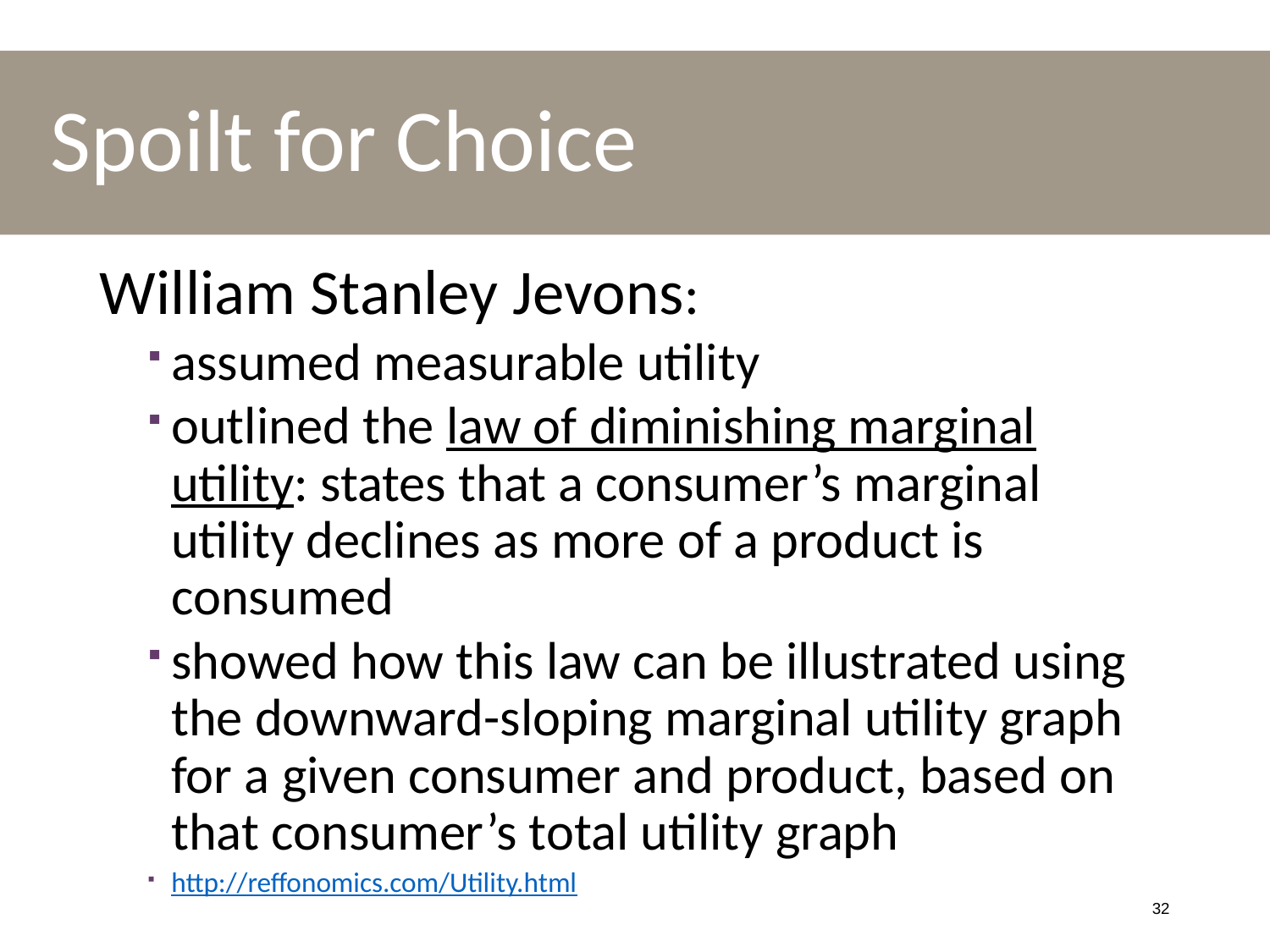

# Spoilt for Choice
William Stanley Jevons:
assumed measurable utility
outlined the law of diminishing marginal utility: states that a consumer’s marginal utility declines as more of a product is consumed
showed how this law can be illustrated using the downward-sloping marginal utility graph for a given consumer and product, based on that consumer’s total utility graph
http://reffonomics.com/Utility.html

32